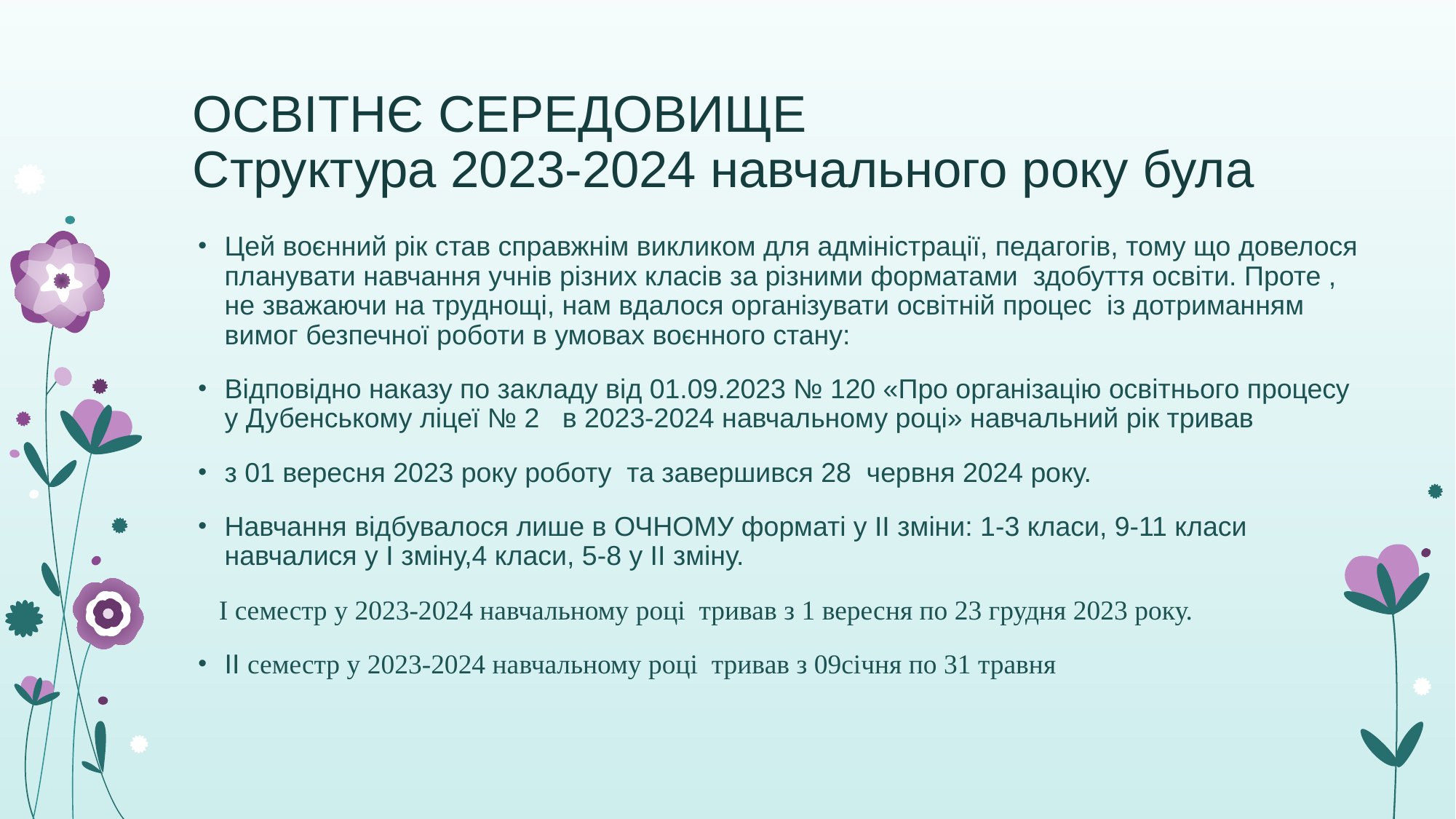

# ОСВІТНЄ СЕРЕДОВИЩЕ Структура 2023-2024 навчального року була
Цей воєнний рік став справжнім викликом для адміністрації, педагогів, тому що довелося планувати навчання учнів різних класів за різними форматами  здобуття освіти. Проте , не зважаючи на труднощі, нам вдалося організувати освітній процес  із дотриманням вимог безпечної роботи в умовах воєнного стану:
Відповідно наказу по закладу від 01.09.2023 № 120 «Про організацію освітнього процесу у Дубенському ліцеї № 2   в 2023-2024 навчальному році» навчальний рік тривав
з 01 вересня 2023 року роботу  та завершився 28  червня 2024 року.
Навчання відбувалося лише в ОЧНОМУ форматі у ІІ зміни: 1-3 класи, 9-11 класи навчалися у І зміну,4 класи, 5-8 у ІІ зміну.
   І семестр у 2023-2024 навчальному році  тривав з 1 вересня по 23 грудня 2023 року.
ІІ семестр у 2023-2024 навчальному році  тривав з 09січня по 31 травня